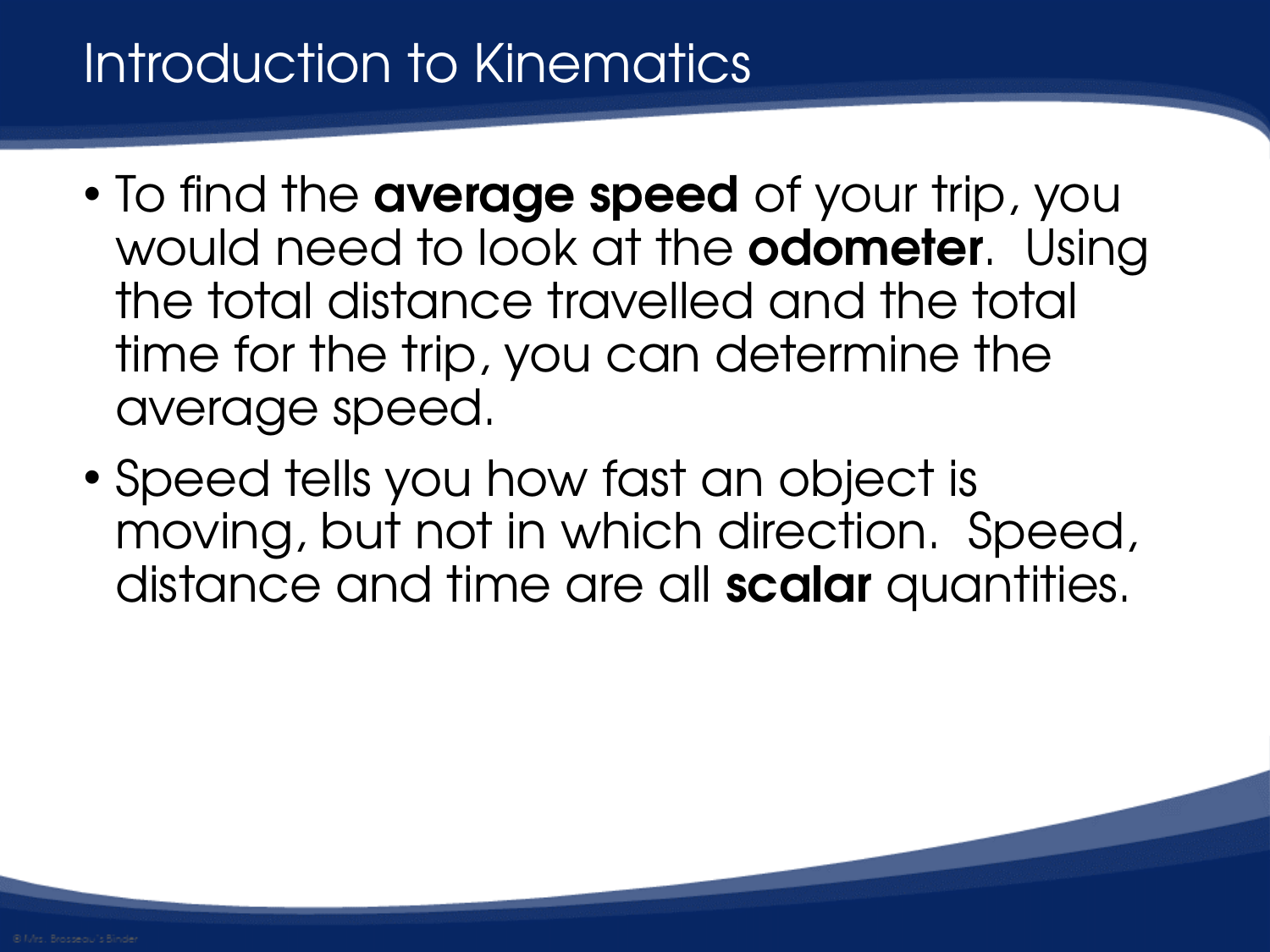

# Introduction to Kinematics
To find the average speed of your trip, you would need to look at the odometer.  Using the total distance travelled and the total time for the trip, you can determine the average speed.
Speed tells you how fast an object is moving, but not in which direction.  Speed, distance and time are all scalar quantities.